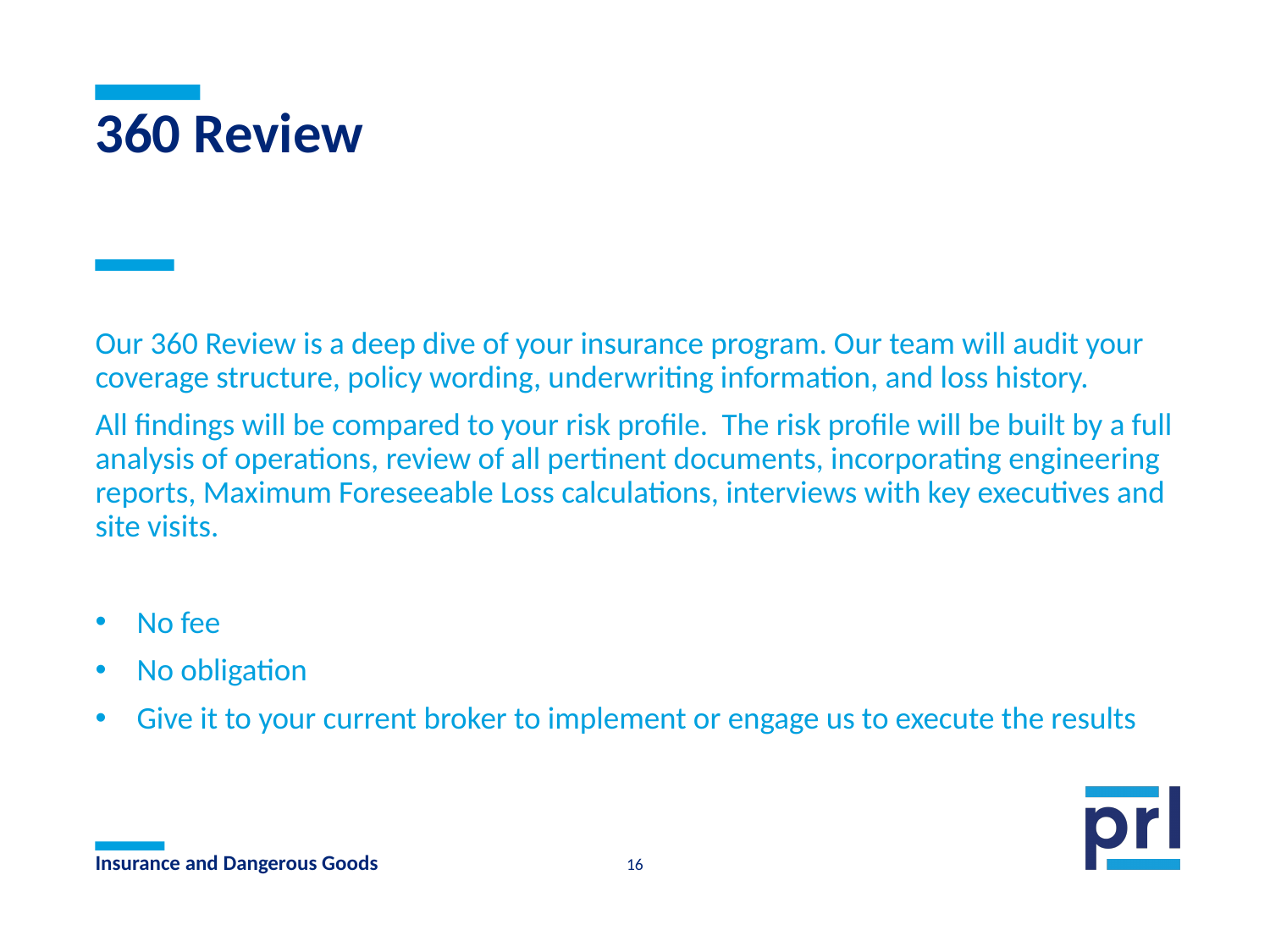

# 360 Review

Our 360 Review is a deep dive of your insurance program. Our team will audit your coverage structure, policy wording, underwriting information, and loss history.
All findings will be compared to your risk profile.  The risk profile will be built by a full analysis of operations, review of all pertinent documents, incorporating engineering reports, Maximum Foreseeable Loss calculations, interviews with key executives and site visits.

No fee
No obligation
Give it to your current broker to implement or engage us to execute the results
Insurance and Dangerous Goods